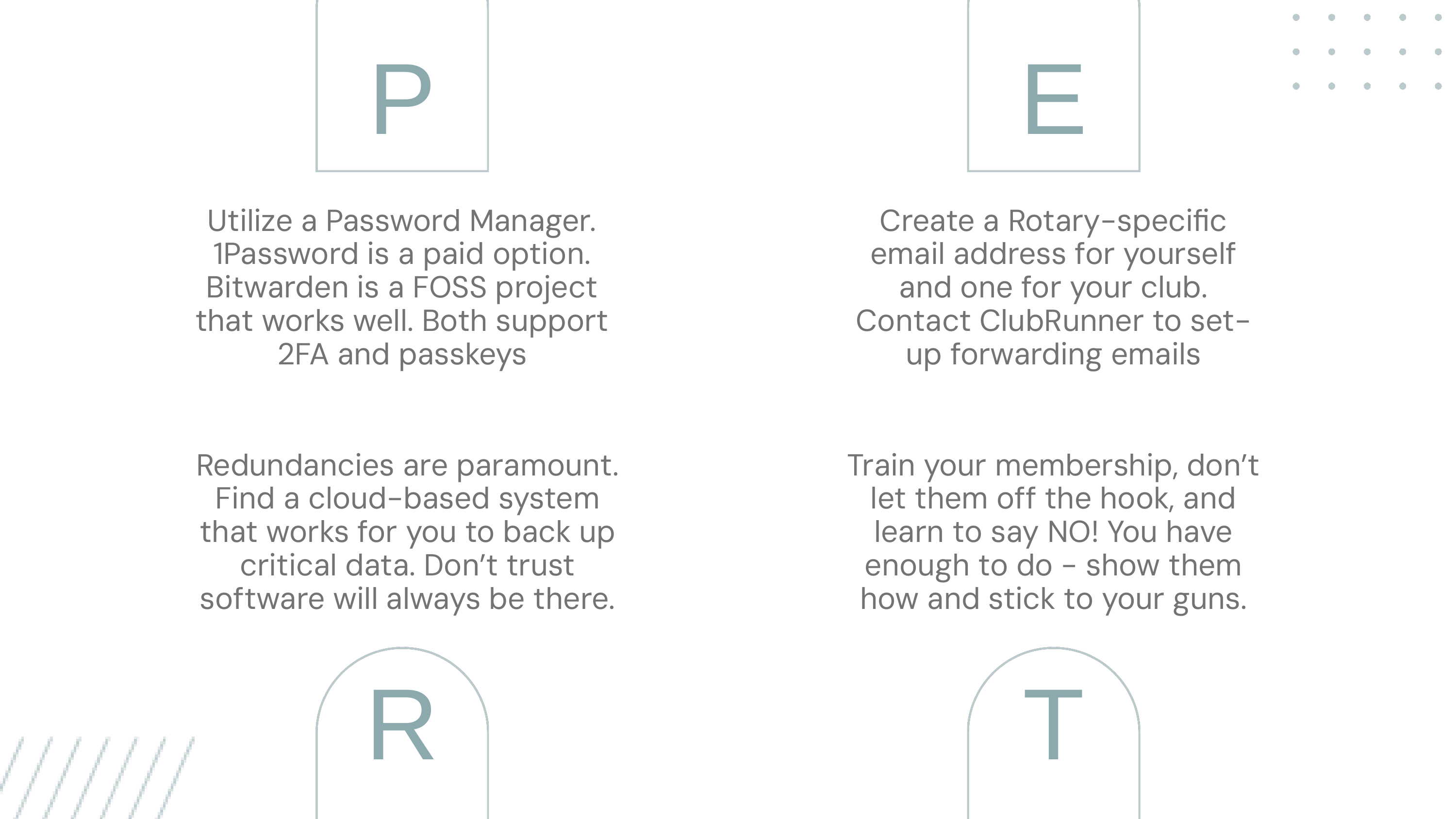

P
E
Utilize a Password Manager. 1Password is a paid option. Bitwarden is a FOSS project that works well. Both support 2FA and passkeys
Create a Rotary-specific email address for yourself and one for your club. Contact ClubRunner to set-up forwarding emails
Redundancies are paramount. Find a cloud-based system that works for you to back up critical data. Don’t trust software will always be there.
Train your membership, don’t let them off the hook, and learn to say NO! You have enough to do - show them how and stick to your guns.

R
T